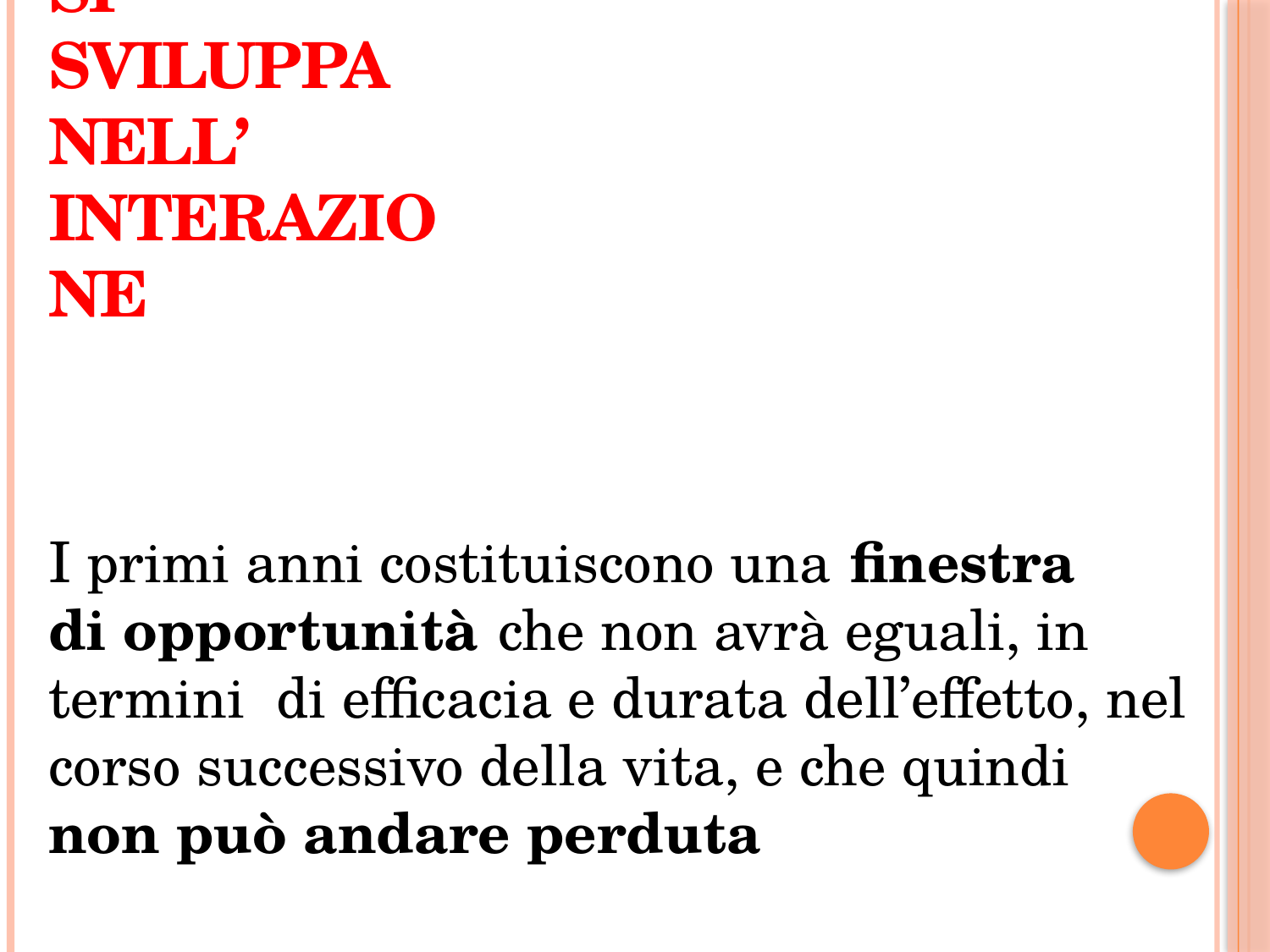

# La mente si sviluppa nell’ interazione

I primi anni costituiscono una finestra
di opportunità che non avrà eguali, in termini  di efficacia e durata dell’effetto, nel corso successivo della vita, e che quindi
non può andare perduta